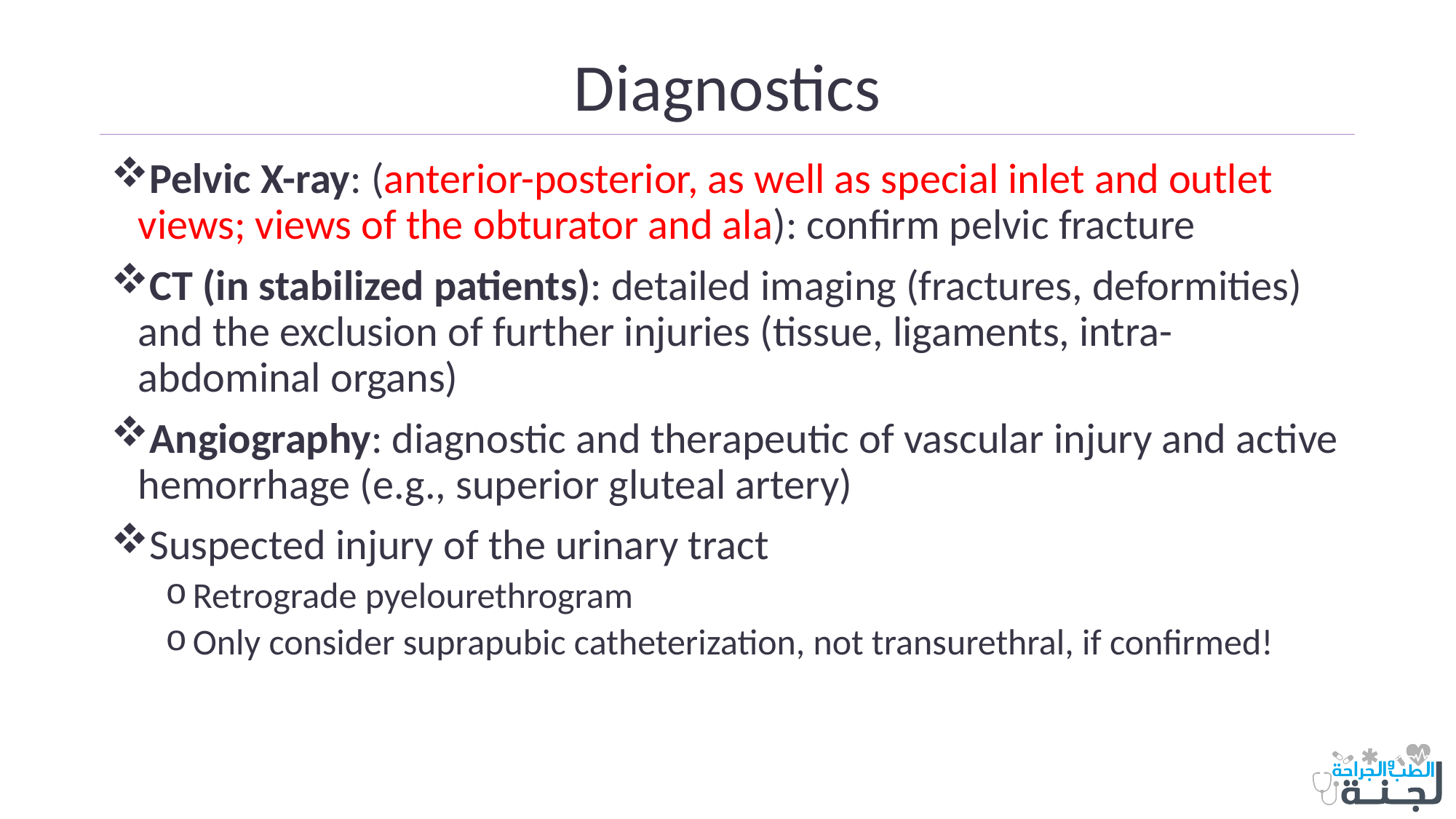

# Diagnostics
Pelvic X-ray: (anterior-posterior, as well as special inlet and outlet views; views of the obturator and ala): confirm pelvic fracture
CT (in stabilized patients): detailed imaging (fractures, deformities) and the exclusion of further injuries (tissue, ligaments, intra-abdominal organs)
Angiography: diagnostic and therapeutic of vascular injury and active hemorrhage (e.g., superior gluteal artery)
Suspected injury of the urinary tract
Retrograde pyelourethrogram
Only consider suprapubic catheterization, not transurethral, if confirmed!